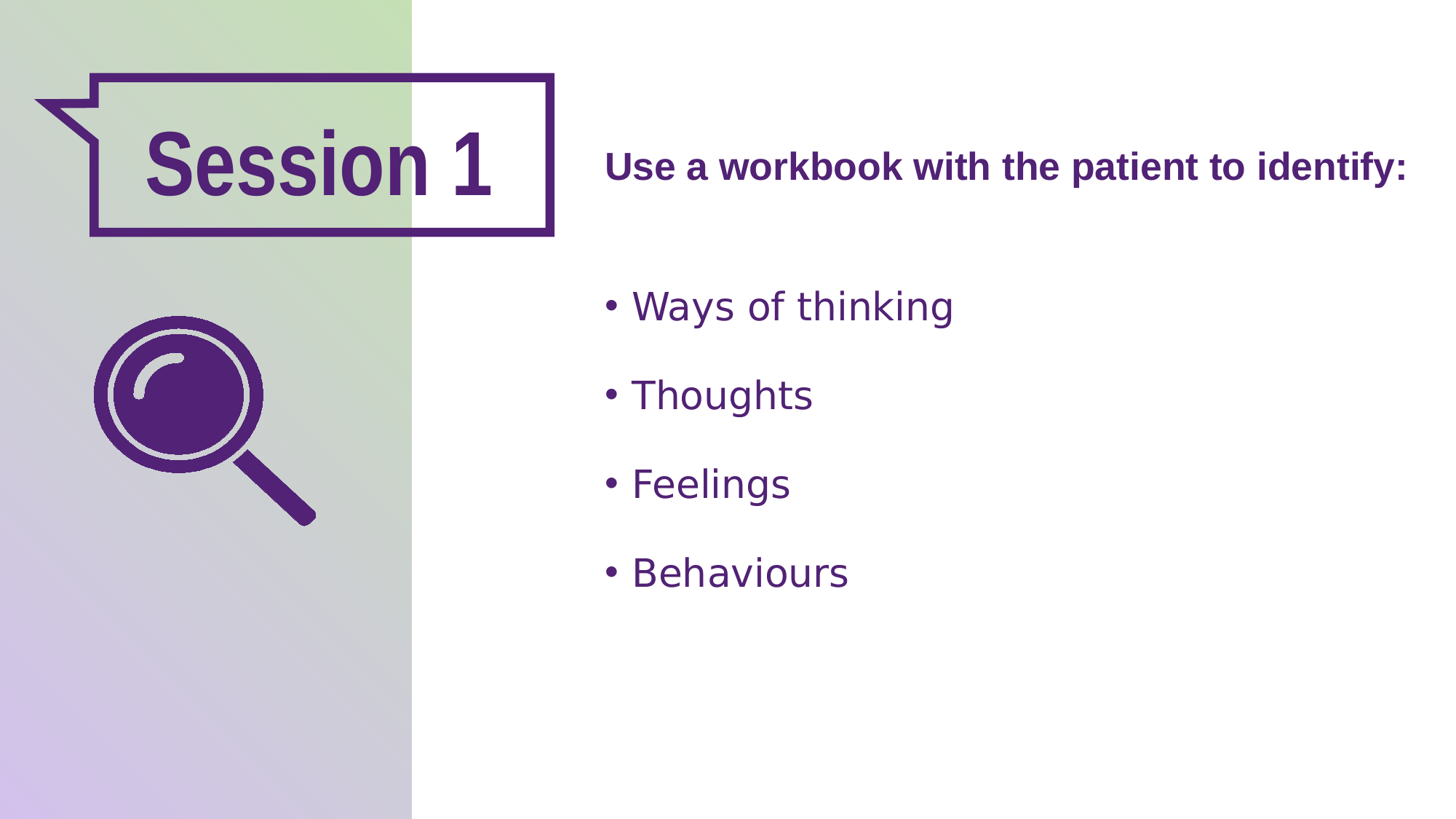

Session 1
Use a workbook with the patient to identify:

Ways of thinking
Thoughts
Feelings
Behaviours